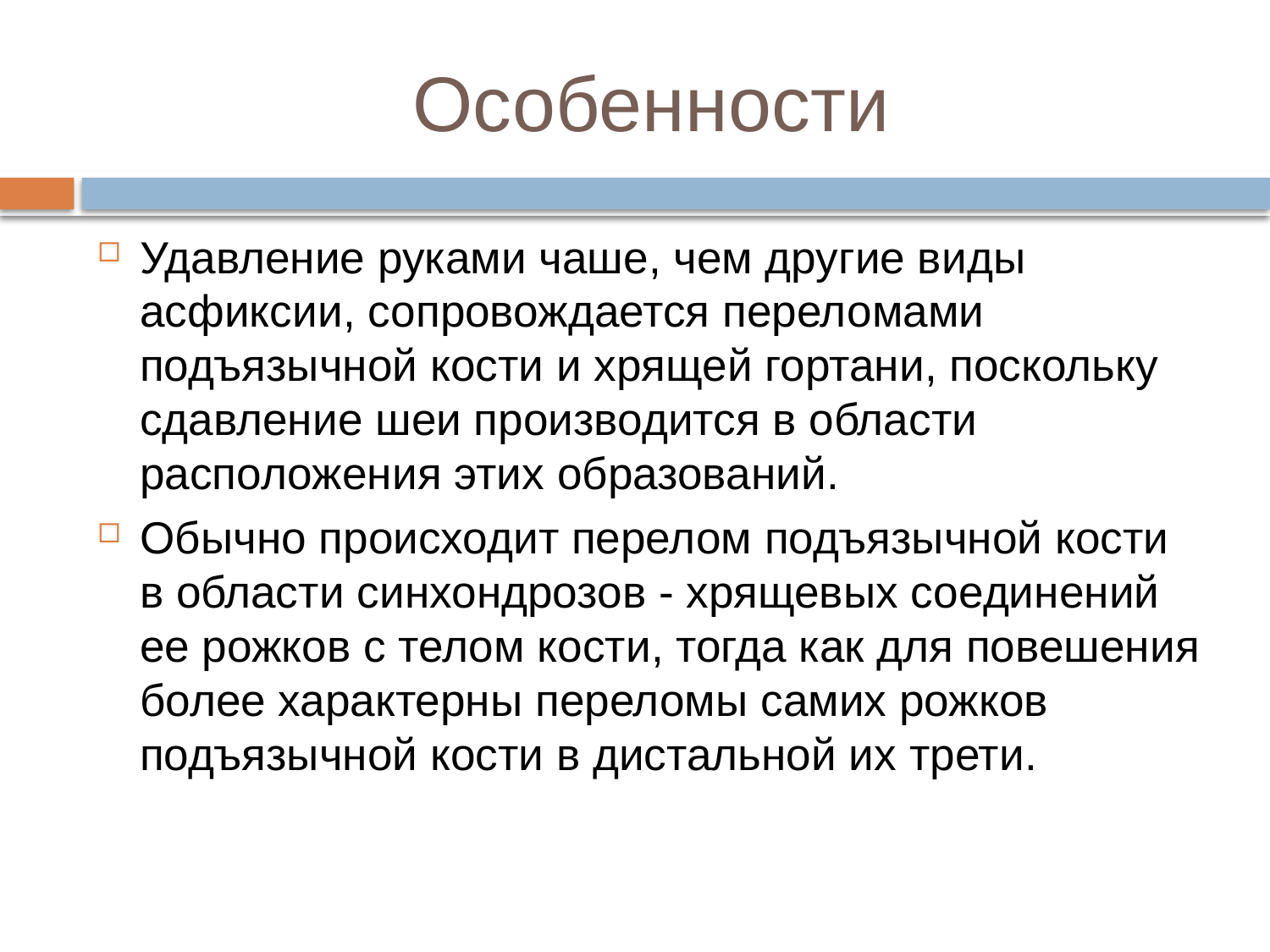

# Особенности
Удавление руками чаше, чем другие виды асфиксии, сопровождается переломами подъязычной кости и хрящей гортани, поскольку сдавление шеи производится в области расположения этих образований.
Обычно происходит перелом подъязычной кости в области синхондрозов - хрящевых соединений ее рожков с телом кости, тогда как для повешения более характерны переломы самих рожков подъязычной кости в дистальной их трети.